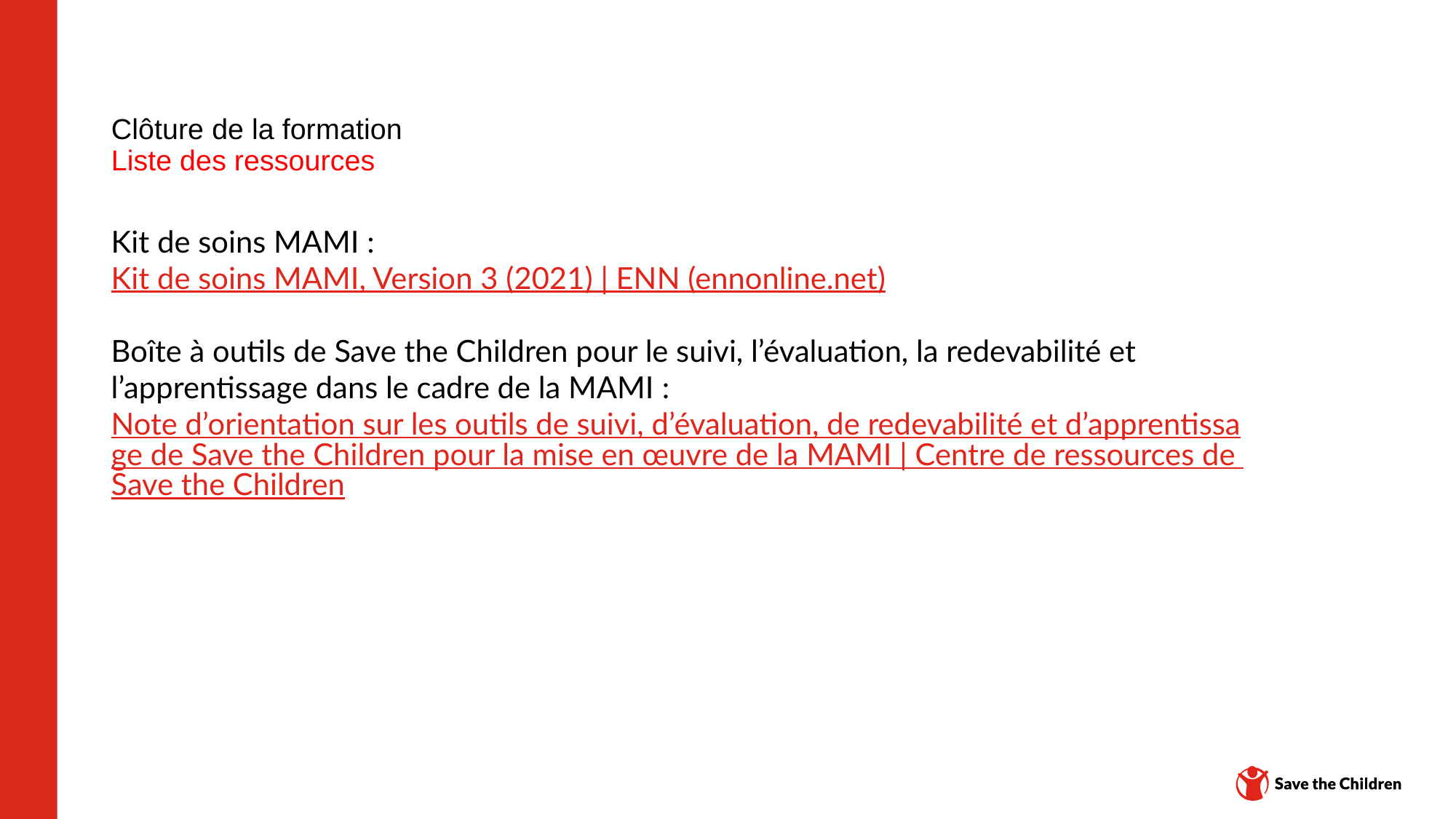

# Clôture de la formation Liste des ressources
Kit de soins MAMI :
Kit de soins MAMI, Version 3 (2021) | ENN (ennonline.net)

Boîte à outils de Save the Children pour le suivi, l’évaluation, la redevabilité et l’apprentissage dans le cadre de la MAMI : Note d’orientation sur les outils de suivi, d’évaluation, de redevabilité et d’apprentissage de Save the Children pour la mise en œuvre de la MAMI | Centre de ressources de Save the Children

Plateforme de contenu : CH1304412